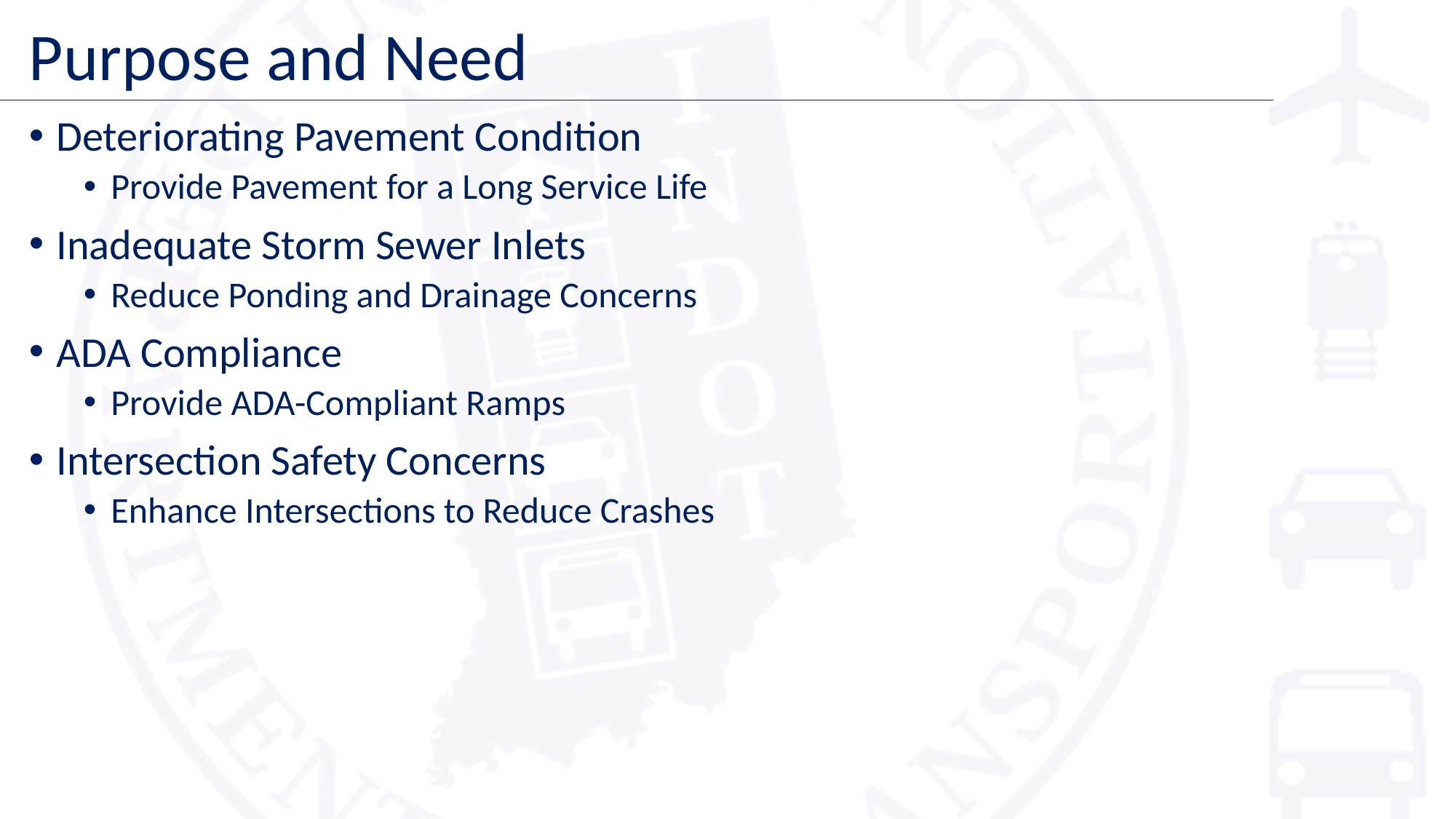

# Purpose and Need
Deteriorating Pavement Condition
Provide Pavement for a Long Service Life
Inadequate Storm Sewer Inlets
Reduce Ponding and Drainage Concerns
ADA Compliance
Provide ADA-Compliant Ramps
Intersection Safety Concerns
Enhance Intersections to Reduce Crashes